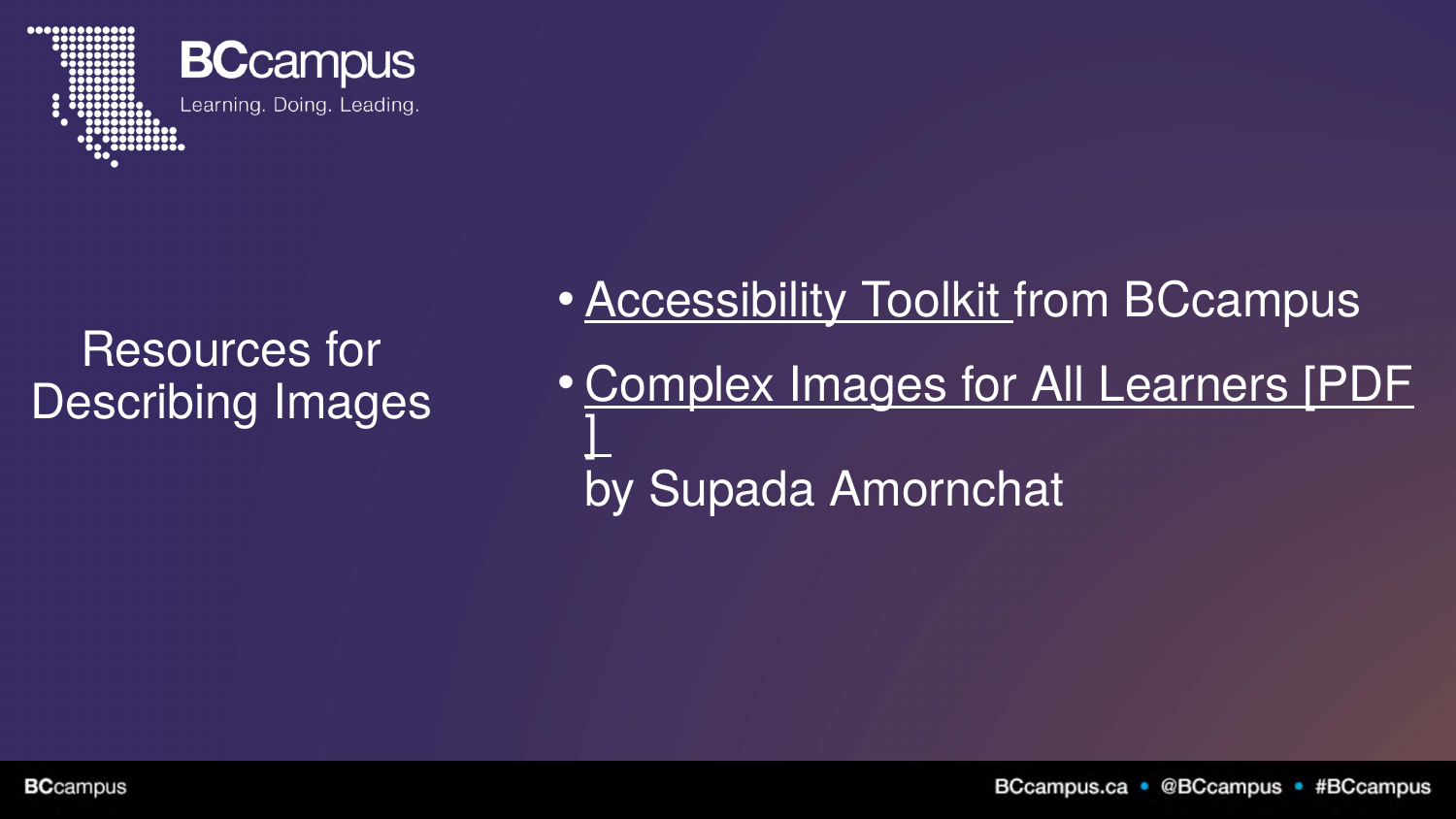

# Resources for Describing Images
Accessibility Toolkit from BCcampus
Complex Images for All Learners [PDF] by Supada Amornchat